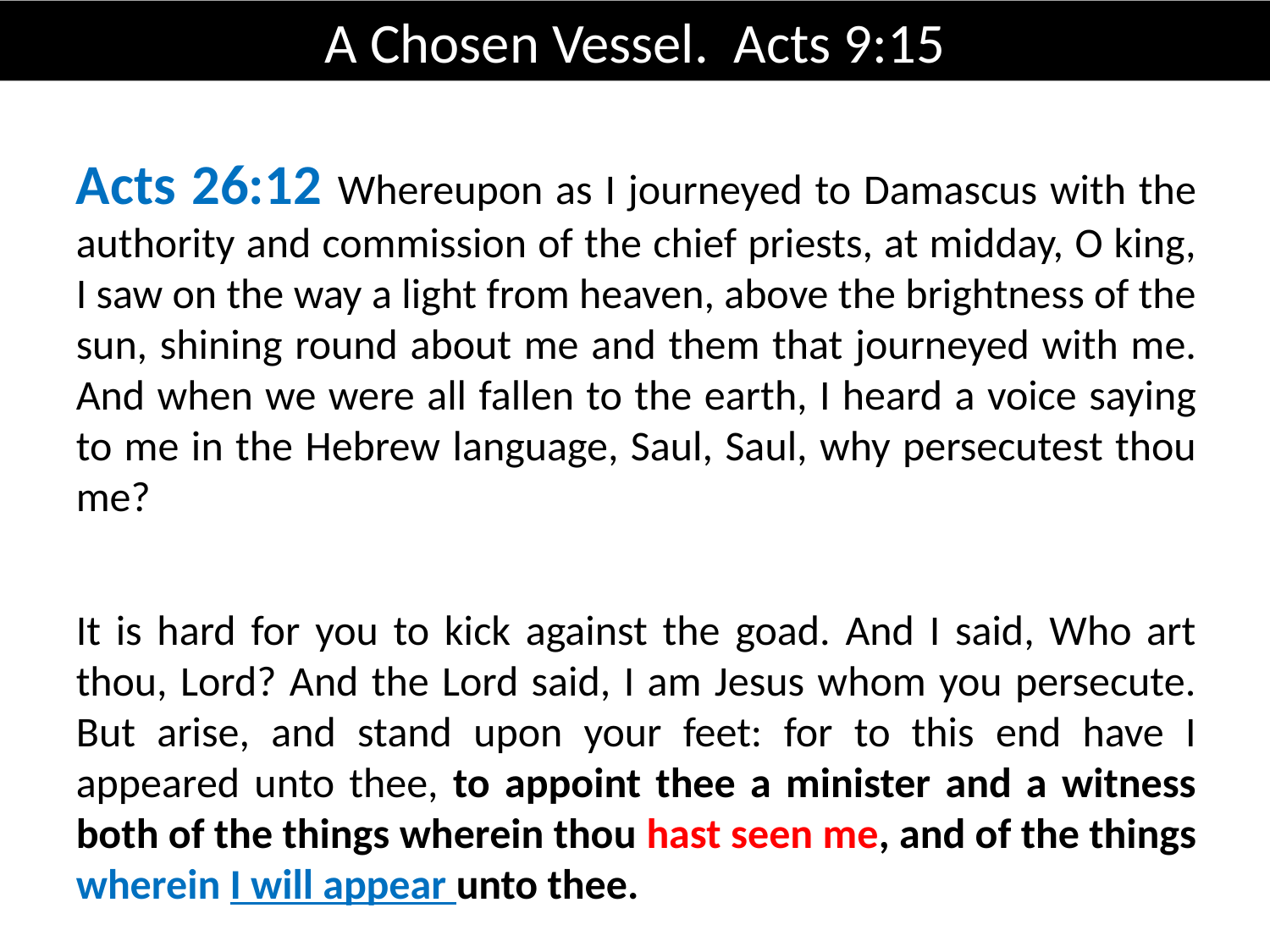

A Chosen Vessel.  Acts 9:15
Acts 26:12 Whereupon as I journeyed to Damascus with the authority and commission of the chief priests, at midday, O king, I saw on the way a light from heaven, above the brightness of the sun, shining round about me and them that journeyed with me. And when we were all fallen to the earth, I heard a voice saying to me in the Hebrew language, Saul, Saul, why persecutest thou me?

It is hard for you to kick against the goad. And I said, Who art thou, Lord? And the Lord said, I am Jesus whom you persecute. But arise, and stand upon your feet: for to this end have I appeared unto thee, to appoint thee a minister and a witness both of the things wherein thou hast seen me, and of the things wherein I will appear unto thee.